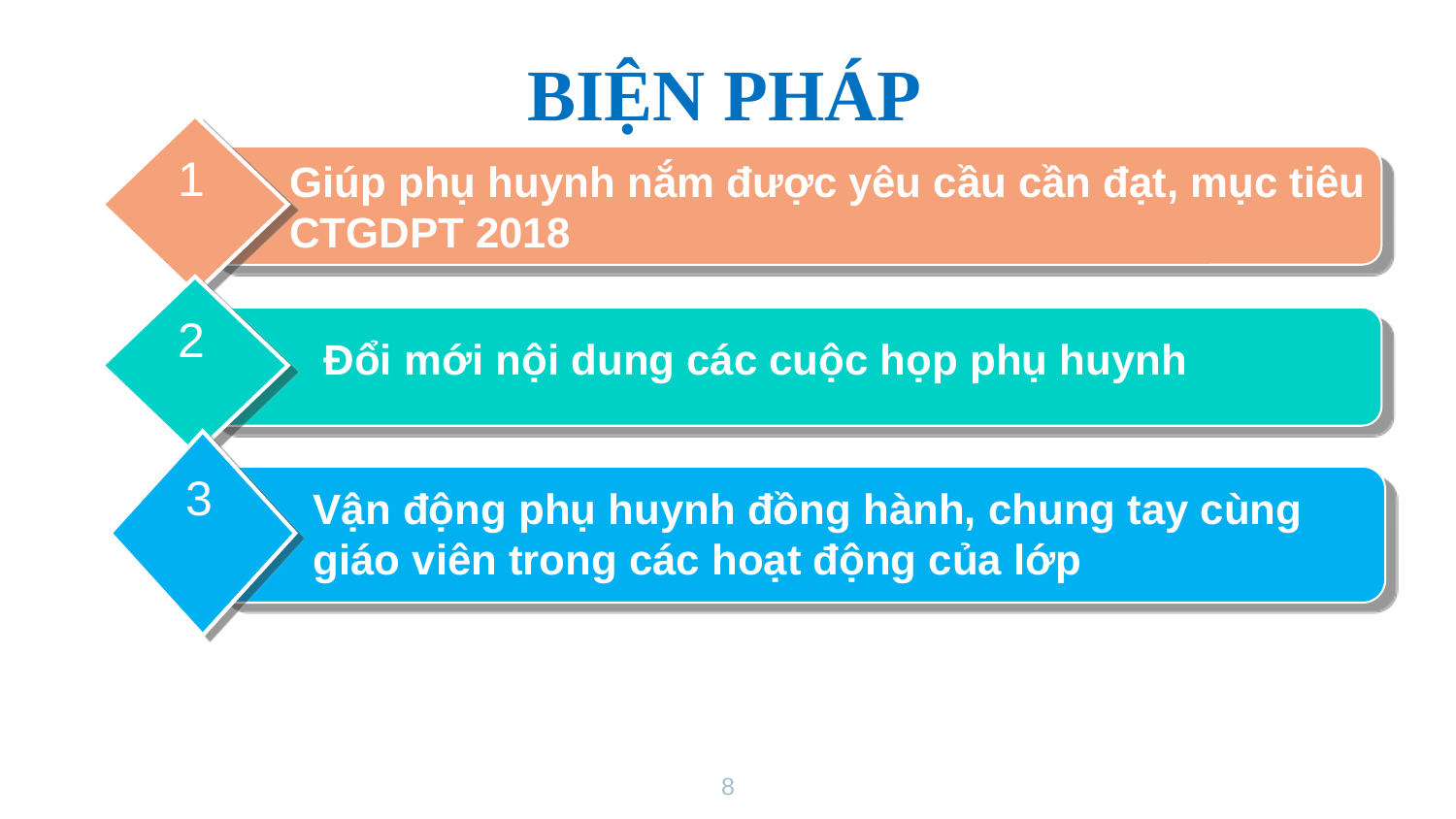

BIỆN PHÁP

1

Giúp phụ huynh nắm được yêu cầu cần đạt, mục tiêu CTGDPT 2018

2

Đổi mới nội dung các cuộc họp phụ huynh

3

Vận động phụ huynh đồng hành, chung tay cùng giáo viên trong các hoạt động của lớp
8
Blogcongdong.com
Company Logo